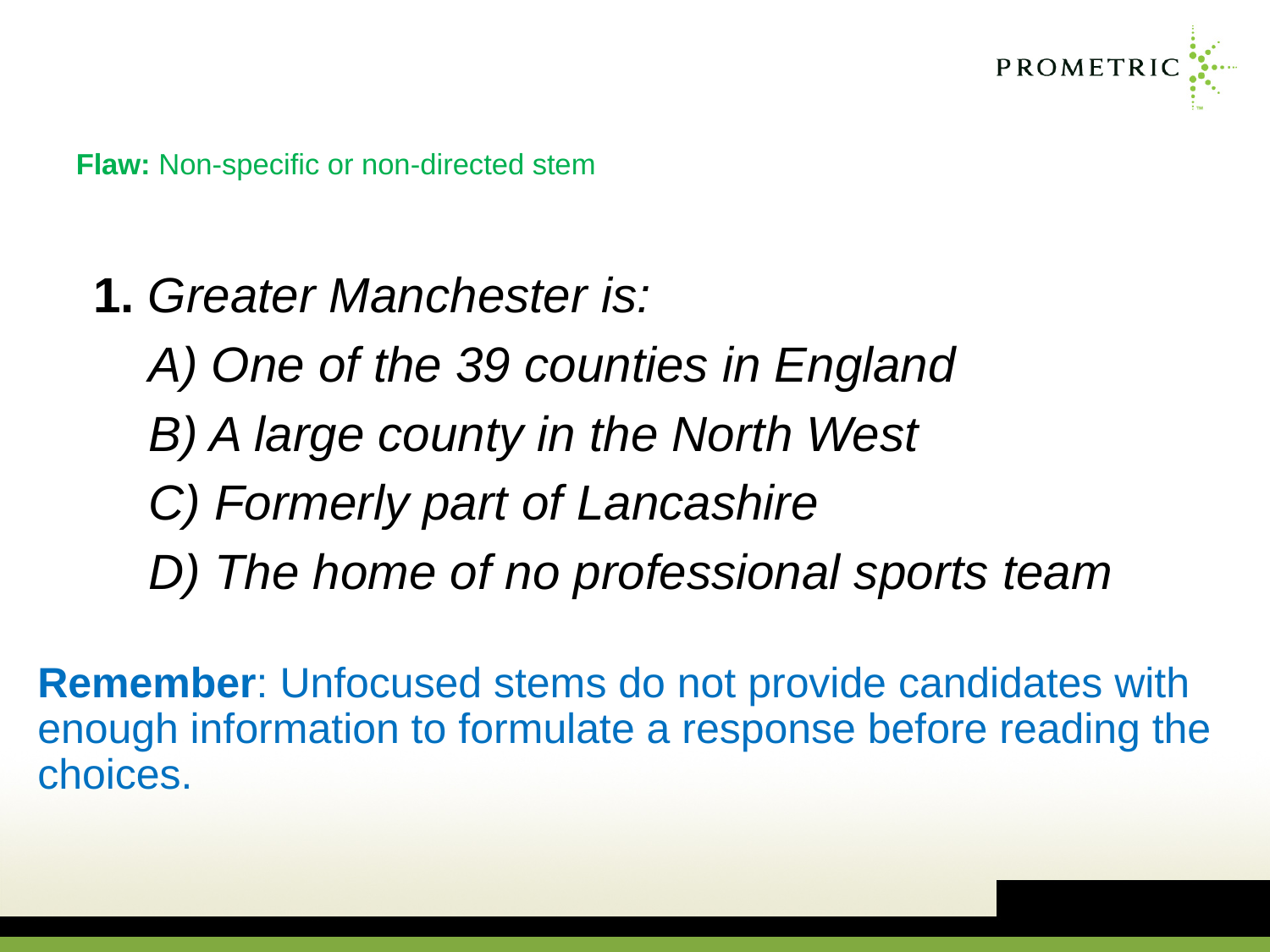

# Flaw: Non-specific or non-directed stem
1. Greater Manchester is:
A) One of the 39 counties in England
B) A large county in the North West
C) Formerly part of Lancashire
D) The home of no professional sports team

Remember: Unfocused stems do not provide candidates with enough information to formulate a response before reading the choices.